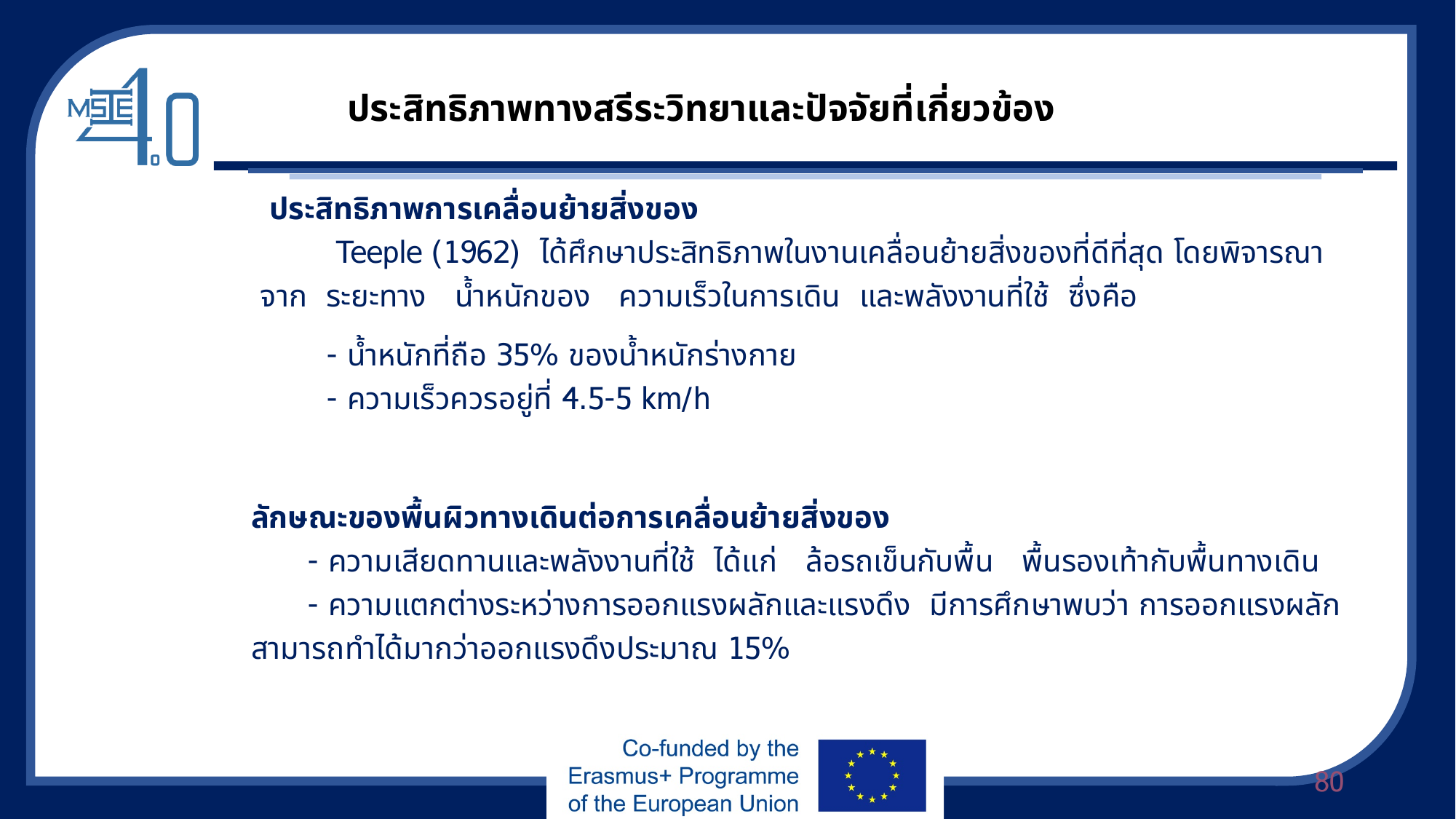

ประสิทธิภาพทางสรีระวิทยาและปัจจัยที่เกี่ยวข้อง
 ประสิทธิภาพการเคลื่อนย้ายสิ่งของ
        Teeple (1962)  ได้ศึกษาประสิทธิภาพในงานเคลื่อนย้ายสิ่งของที่ดีที่สุด โดยพิจารณาจาก  ระยะทาง   น้ำหนักของ   ความเร็วในการเดิน  และพลังงานที่ใช้  ซึ่งคือ
       - น้ำหนักที่ถือ 35% ของน้ำหนักร่างกาย
       - ความเร็วควรอยู่ที่ 4.5-5 km/h
ลักษณะของพื้นผิวทางเดินต่อการเคลื่อนย้ายสิ่งของ
      - ความเสียดทานและพลังงานที่ใช้  ได้แก่   ล้อรถเข็นกับพื้น   พื้นรองเท้ากับพื้นทางเดิน
      - ความแตกต่างระหว่างการออกแรงผลักและแรงดึง  มีการศึกษาพบว่า การออกแรงผลักสามารถทำได้มากว่าออกแรงดึงประมาณ 15%
80